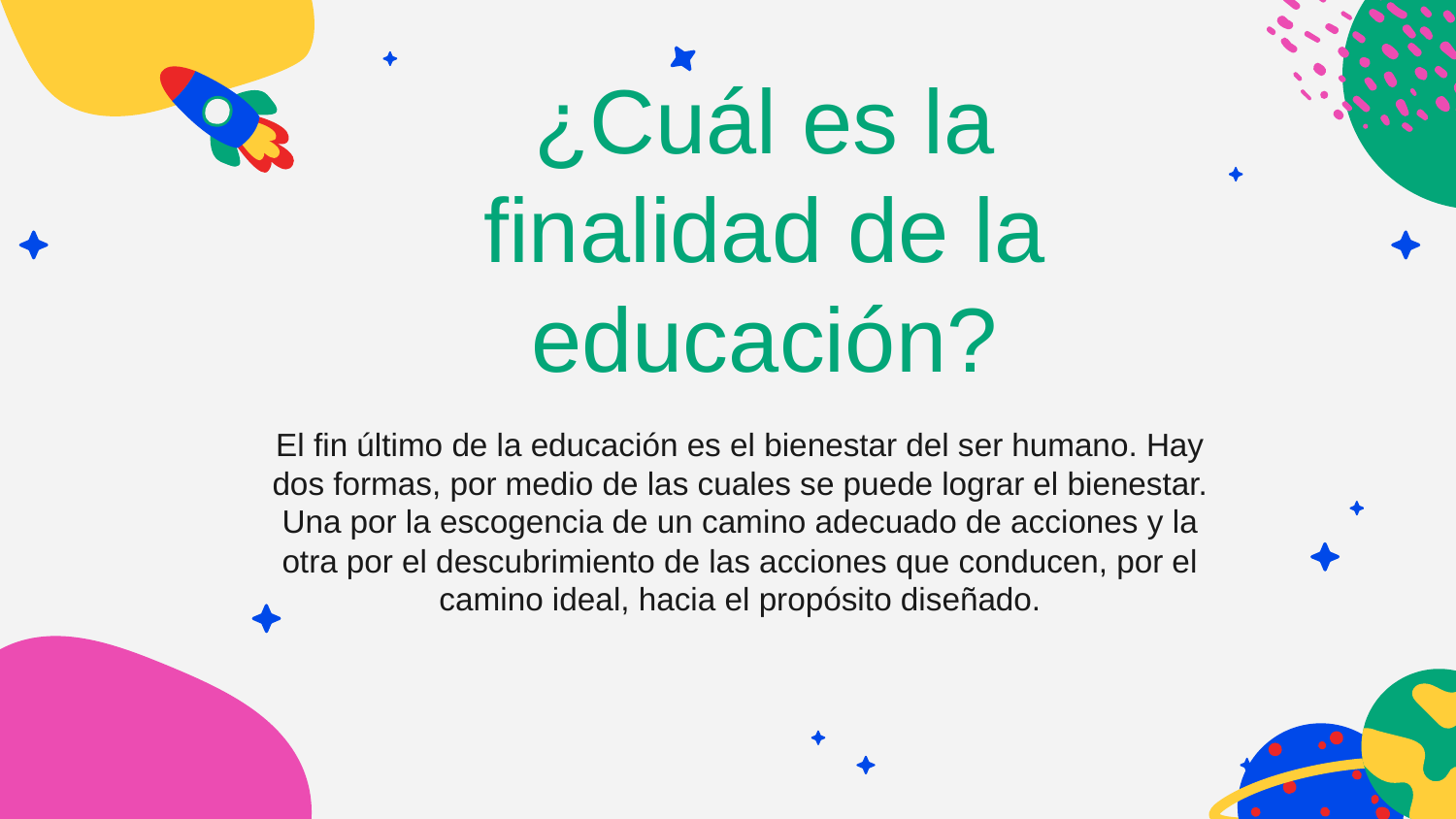

# ¿Cuál es la finalidad de la educación?
El fin último de la educación es el bienestar del ser humano. Hay dos formas, por medio de las cuales se puede lograr el bienestar. Una por la escogencia de un camino adecuado de acciones y la otra por el descubrimiento de las acciones que conducen, por el camino ideal, hacia el propósito diseñado.